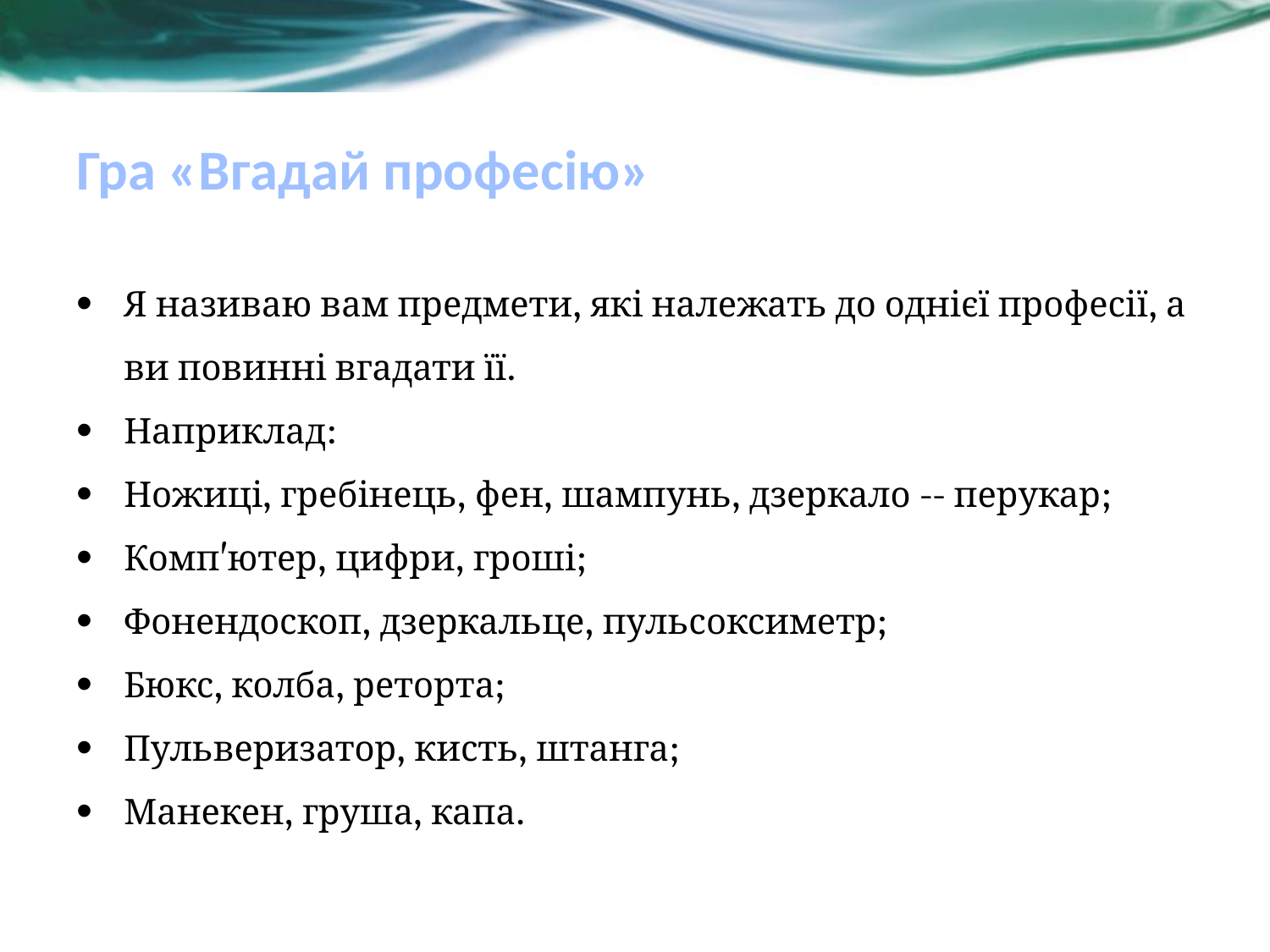

# Гра «Вгадай професію»
Я називаю вам предмети, які належать до однієї професії, а ви повинні вгадати її.
Наприклад:
Ножиці, гребінець, фен, шампунь, дзеркало -- перукар;
Комп'ютер, цифри, гроші;
Фонендоскоп, дзеркальце, пульсоксиметр;
Бюкс, колба, реторта;
Пульверизатор, кисть, штанга;
Манекен, груша, капа.